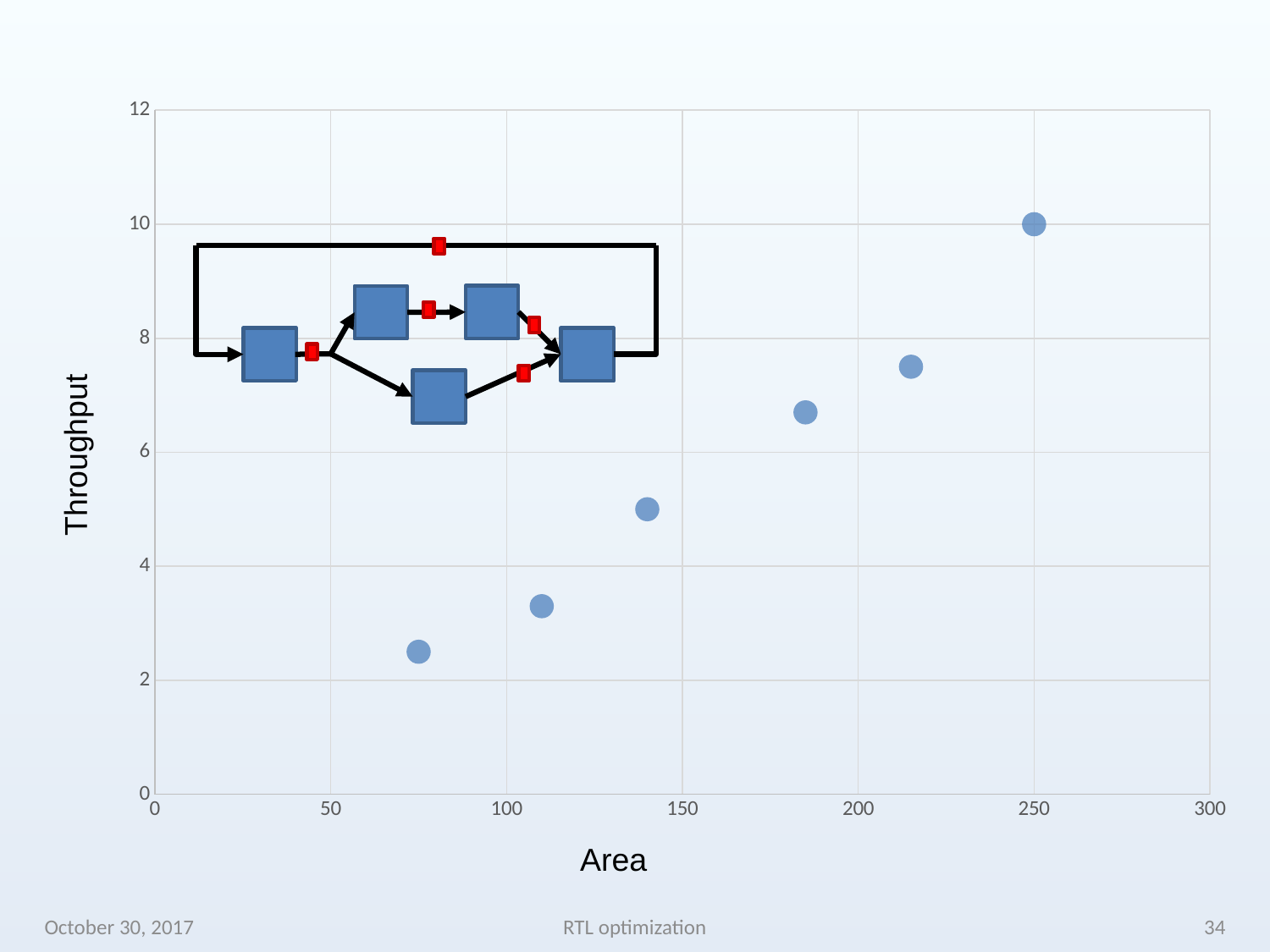

### Chart

| Category | Y-Value 1 |
|---|---|

Throughput
Area
October 30, 2017
RTL optimization
34